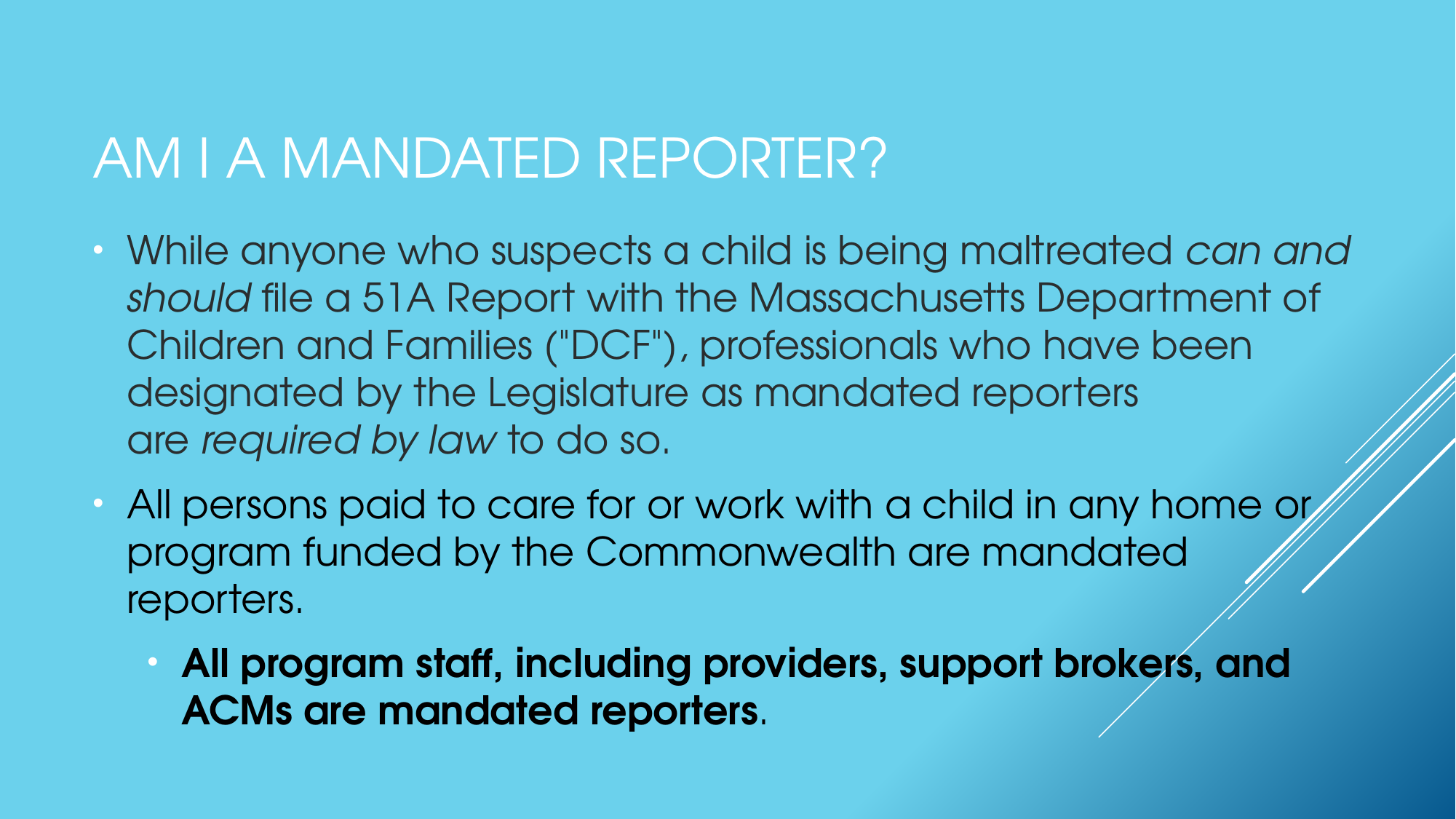

# Am I a mandated reporter?
While anyone who suspects a child is being maltreated can and should file a 51A Report with the Massachusetts Department of Children and Families ("DCF"), professionals who have been designated by the Legislature as mandated reporters are required by law to do so.
All persons paid to care for or work with a child in any home or program funded by the Commonwealth are mandated reporters.
All program staff, including providers, support brokers, and ACMs are mandated reporters.